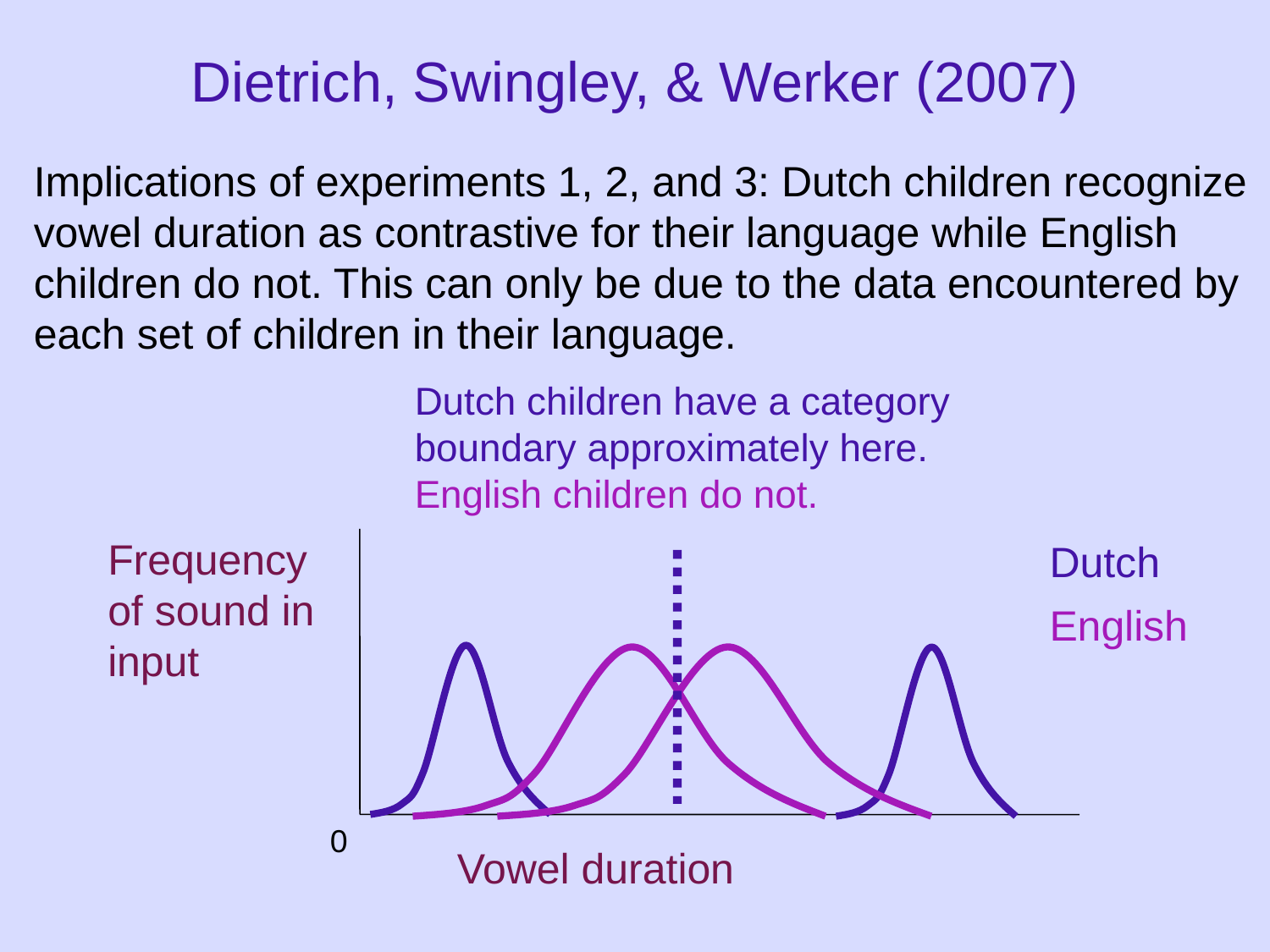

Dietrich, Swingley, & Werker (2007)
Implications of experiments 1, 2, and 3: Dutch children recognize vowel duration as contrastive for their language while English children do not. This can only be due to the data encountered by each set of children in their language.
Dutch children have a category boundary approximately here.
English children do not.
Frequency of sound in input

Dutch

English

0

Vowel duration